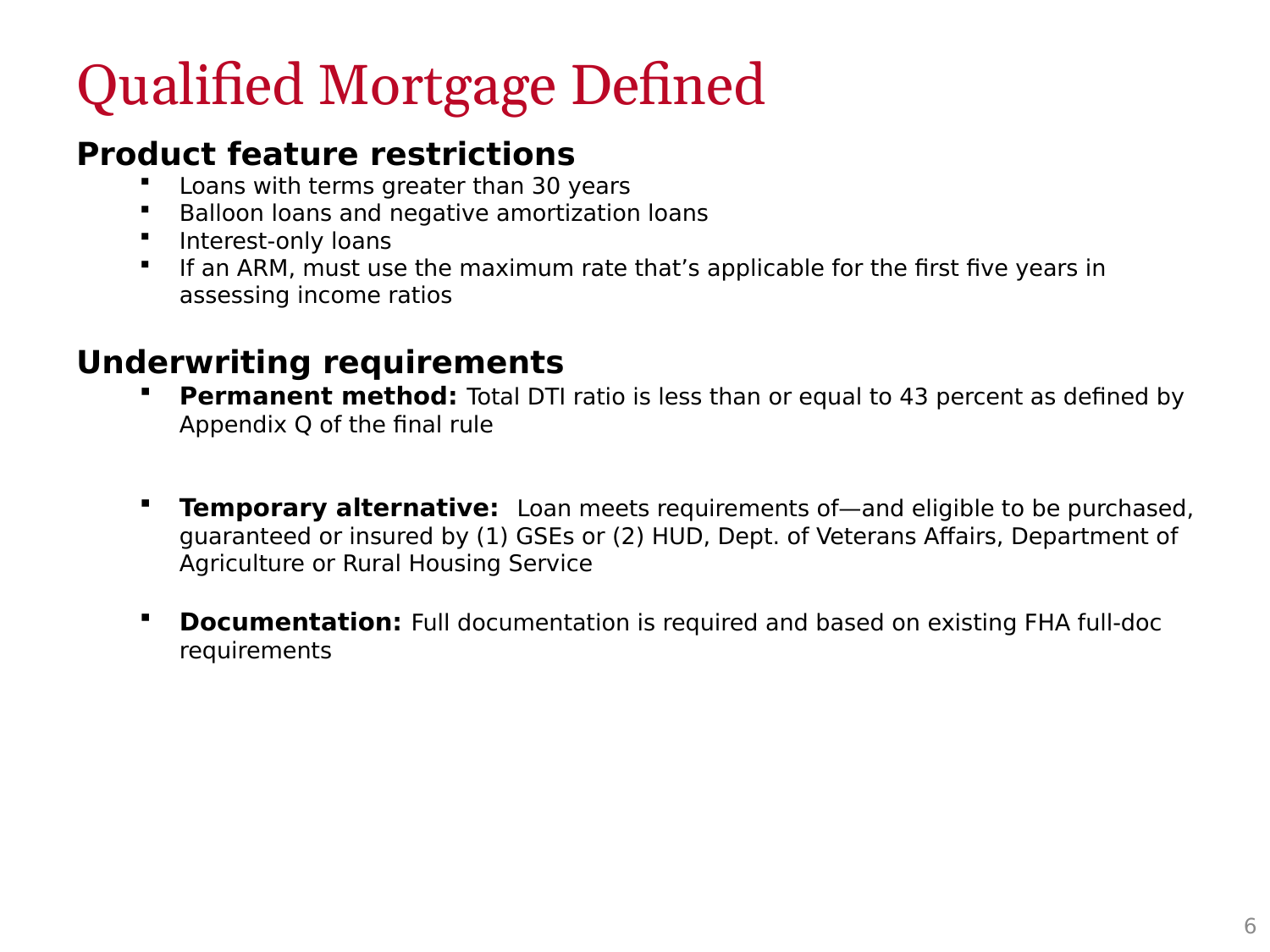

# Qualified Mortgage Defined
Product feature restrictions
Loans with terms greater than 30 years
Balloon loans and negative amortization loans
Interest-only loans
If an ARM, must use the maximum rate that’s applicable for the first five years in assessing income ratios

Underwriting requirements
Permanent method: Total DTI ratio is less than or equal to 43 percent as defined by Appendix Q of the final rule

Temporary alternative:  Loan meets requirements of—and eligible to be purchased, guaranteed or insured by (1) GSEs or (2) HUD, Dept. of Veterans Affairs, Department of Agriculture or Rural Housing Service

Documentation: Full documentation is required and based on existing FHA full-doc requirements

6